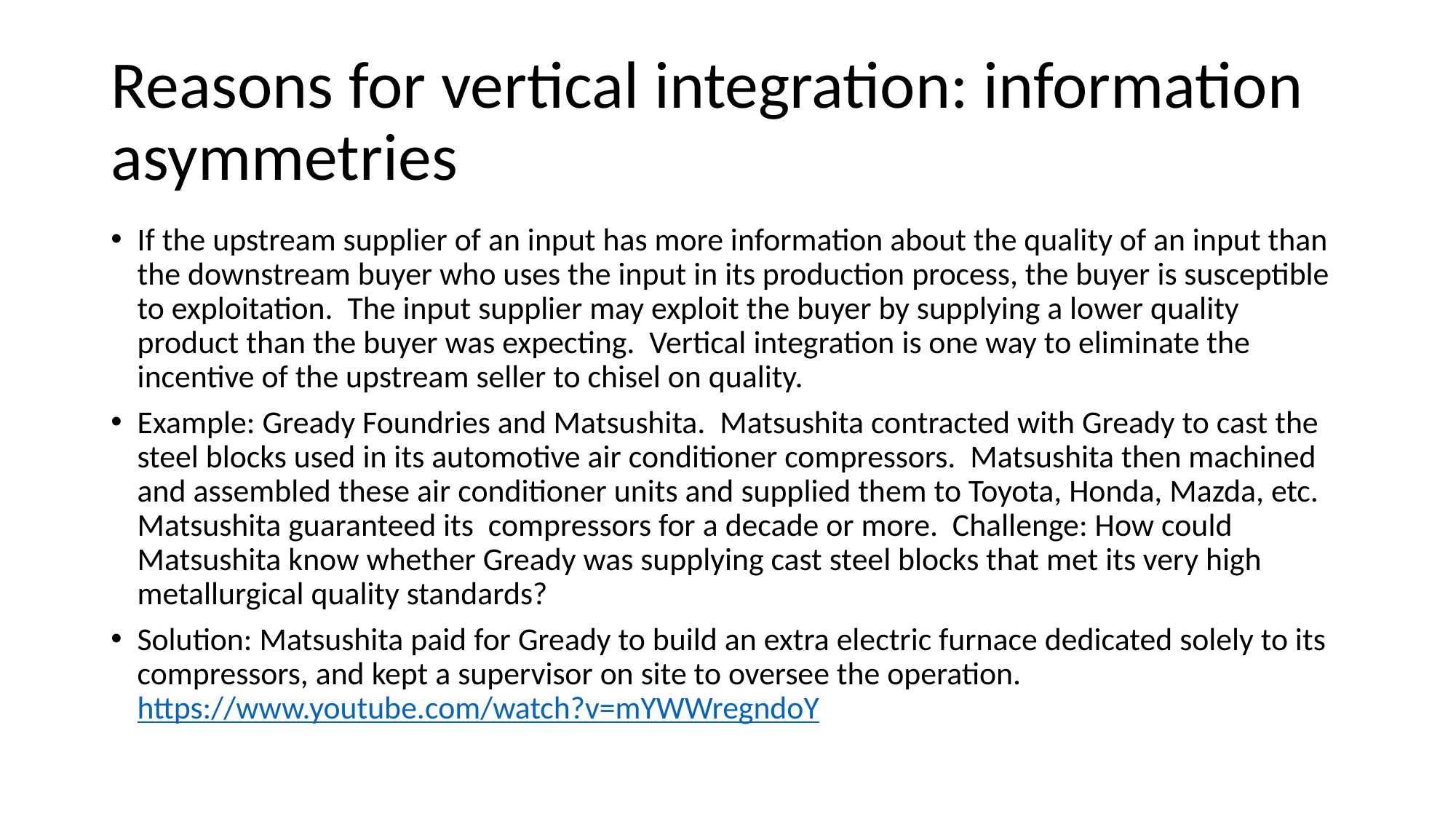

# Reasons for vertical integration: information asymmetries
If the upstream supplier of an input has more information about the quality of an input than the downstream buyer who uses the input in its production process, the buyer is susceptible to exploitation.  The input supplier may exploit the buyer by supplying a lower quality product than the buyer was expecting.  Vertical integration is one way to eliminate the incentive of the upstream seller to chisel on quality.
Example: Gready Foundries and Matsushita.  Matsushita contracted with Gready to cast the steel blocks used in its automotive air conditioner compressors.  Matsushita then machined and assembled these air conditioner units and supplied them to Toyota, Honda, Mazda, etc.  Matsushita guaranteed its  compressors for a decade or more.  Challenge: How could Matsushita know whether Gready was supplying cast steel blocks that met its very high metallurgical quality standards?
Solution: Matsushita paid for Gready to build an extra electric furnace dedicated solely to its compressors, and kept a supervisor on site to oversee the operation. https://www.youtube.com/watch?v=mYWWregndoY